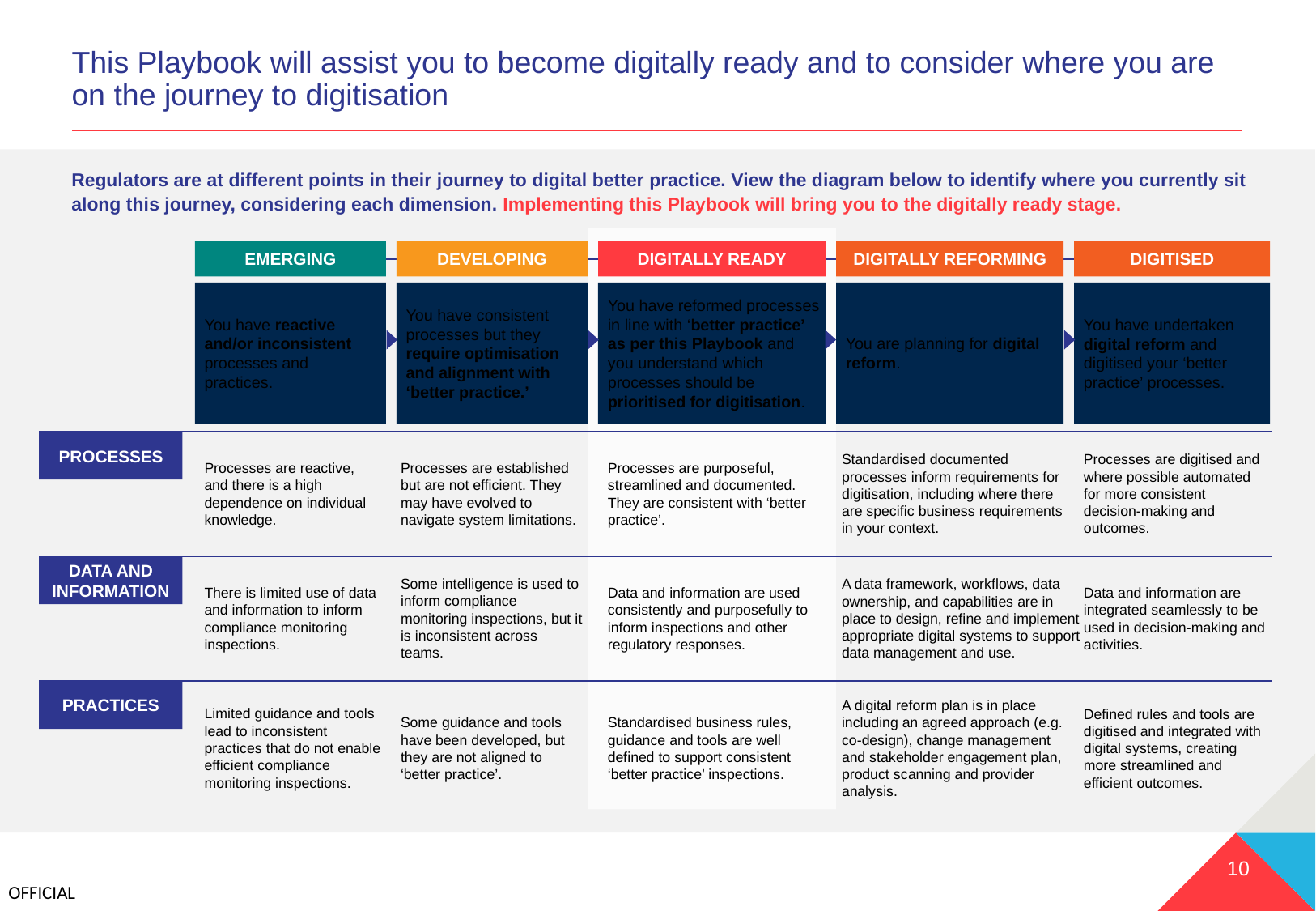

# This Playbook will assist you to become digitally ready and to consider where you are on the journey to digitisation
Regulators are at different points in their journey to digital better practice. View the diagram below to identify where you currently sit along this journey, considering each dimension. Implementing this Playbook will bring you to the digitally ready stage.

EMERGING
DEVELOPING
DIGITALLY READY
DIGITALLY REFORMING
DIGITISED
You have reactive and/or inconsistent processes and practices.
You have consistent processes but they require optimisation and alignment with ‘better practice.’
You have reformed processes in line with ‘better practice’ as per this Playbook and you understand which processes should be prioritised for digitisation.
You are planning for digital reform.
You have undertaken digital reform and digitised your ‘better practice’ processes.

PROCESSES
Processes are reactive, and there is a high dependence on individual knowledge.
Processes are established but are not efficient. They may have evolved to navigate system limitations.
Processes are purposeful, streamlined and documented. They are consistent with ‘better practice’.
Standardised documented processes inform requirements for digitisation, including where there are specific business requirements in your context.
Processes are digitised and where possible automated for more consistent decision-making and outcomes.
There is limited use of data and information to inform compliance monitoring inspections.
Some intelligence is used to inform compliance monitoring inspections, but it is inconsistent across teams.
Data and information are used consistently and purposefully to inform inspections and other regulatory responses.
DATA AND INFORMATION
A data framework, workflows, data ownership, and capabilities are in place to design, refine and implement appropriate digital systems to support data management and use.
Data and information are integrated seamlessly to be used in decision-making and activities.
PRACTICES
Limited guidance and tools lead to inconsistent practices that do not enable efficient compliance monitoring inspections.
Some guidance and tools have been developed, but they are not aligned to ‘better practice’.
Standardised business rules, guidance and tools are well defined to support consistent ‘better practice’ inspections.
A digital reform plan is in place including an agreed approach (e.g. co-design), change management and stakeholder engagement plan, product scanning and provider analysis.
Defined rules and tools are digitised and integrated with digital systems, creating more streamlined and efficient outcomes.